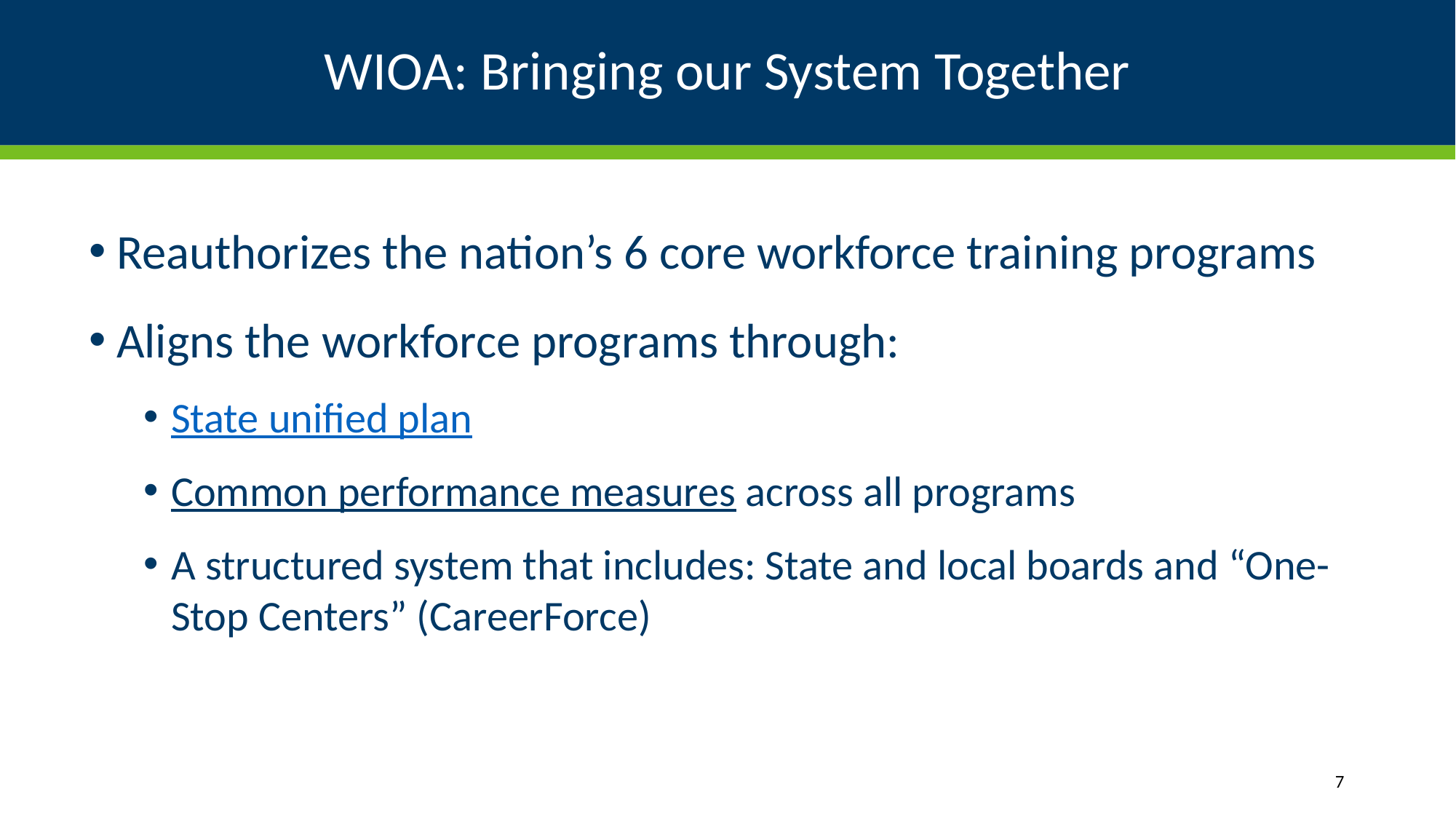

# WIOA: Bringing our System Together
Reauthorizes the nation’s 6 core workforce training programs
Aligns the workforce programs through:
State unified plan
Common performance measures across all programs
A structured system that includes: State and local boards and “One-Stop Centers” (CareerForce)
7